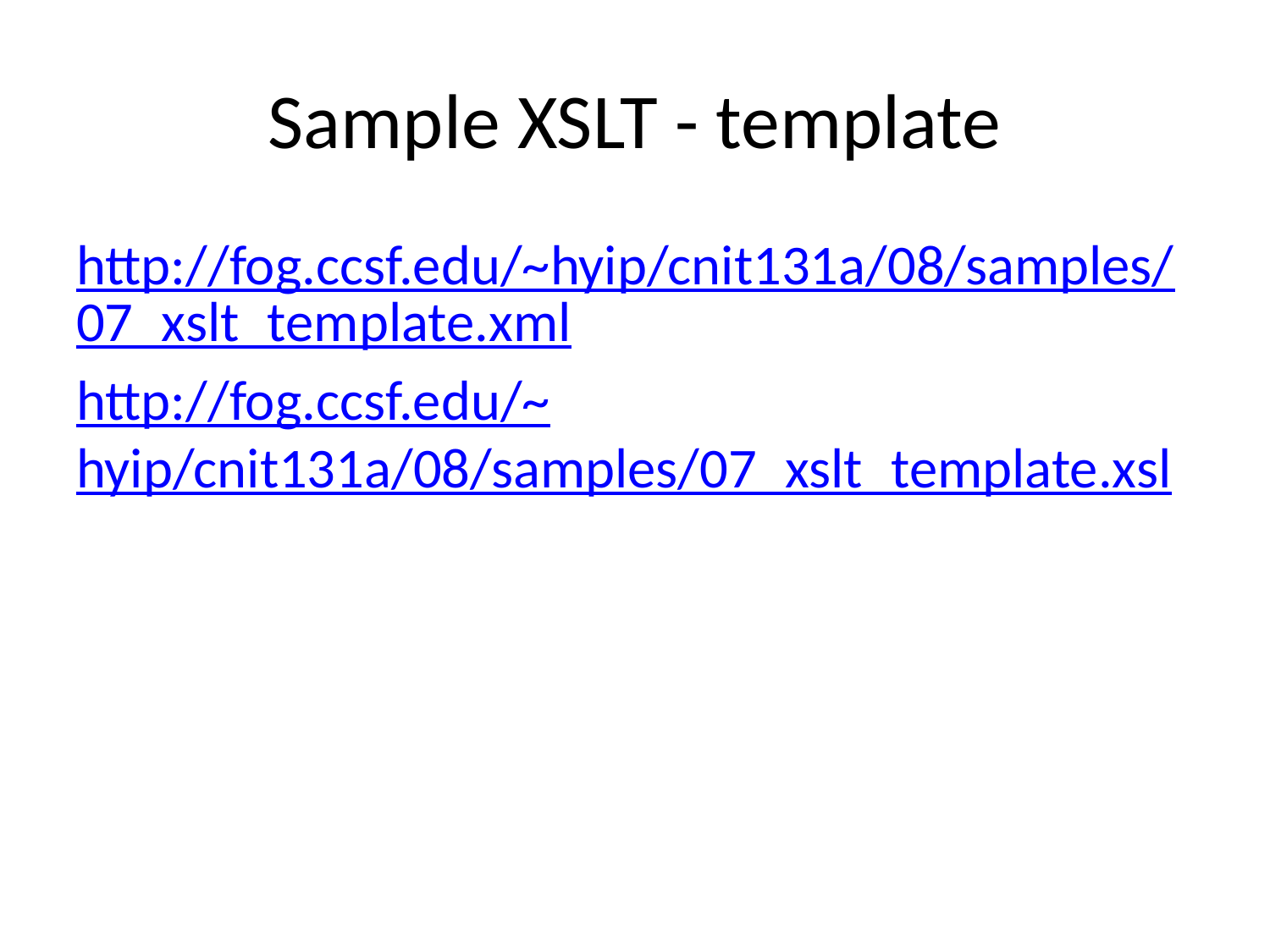

# Sample XSLT - template
http://fog.ccsf.edu/~hyip/cnit131a/08/samples/07_xslt_template.xml
http://fog.ccsf.edu/~hyip/cnit131a/08/samples/07_xslt_template.xsl